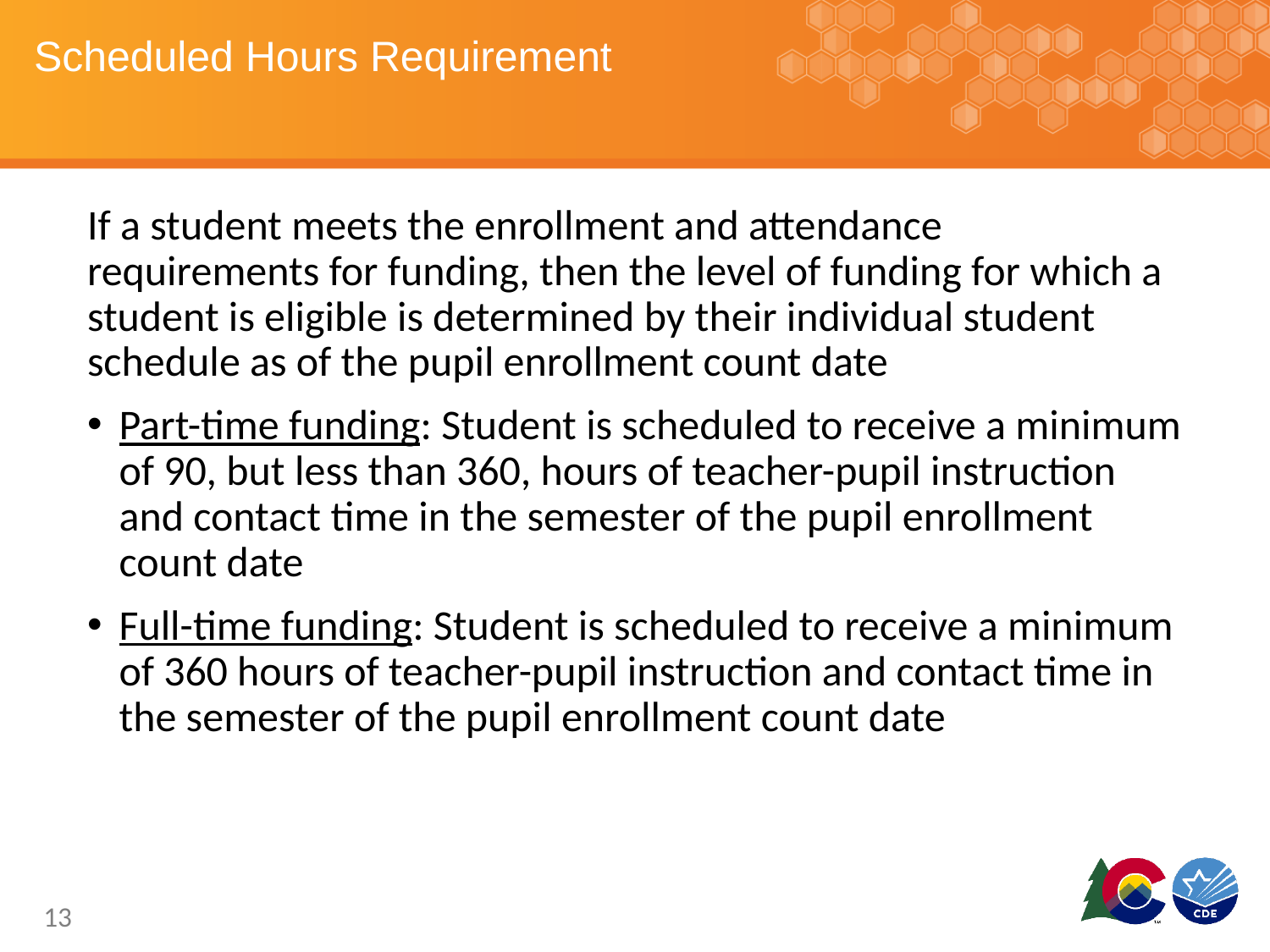

# Scheduled Hours Requirement
If a student meets the enrollment and attendance requirements for funding, then the level of funding for which a student is eligible is determined by their individual student schedule as of the pupil enrollment count date
Part-time funding: Student is scheduled to receive a minimum of 90, but less than 360, hours of teacher-pupil instruction and contact time in the semester of the pupil enrollment count date
Full-time funding: Student is scheduled to receive a minimum of 360 hours of teacher-pupil instruction and contact time in the semester of the pupil enrollment count date
13